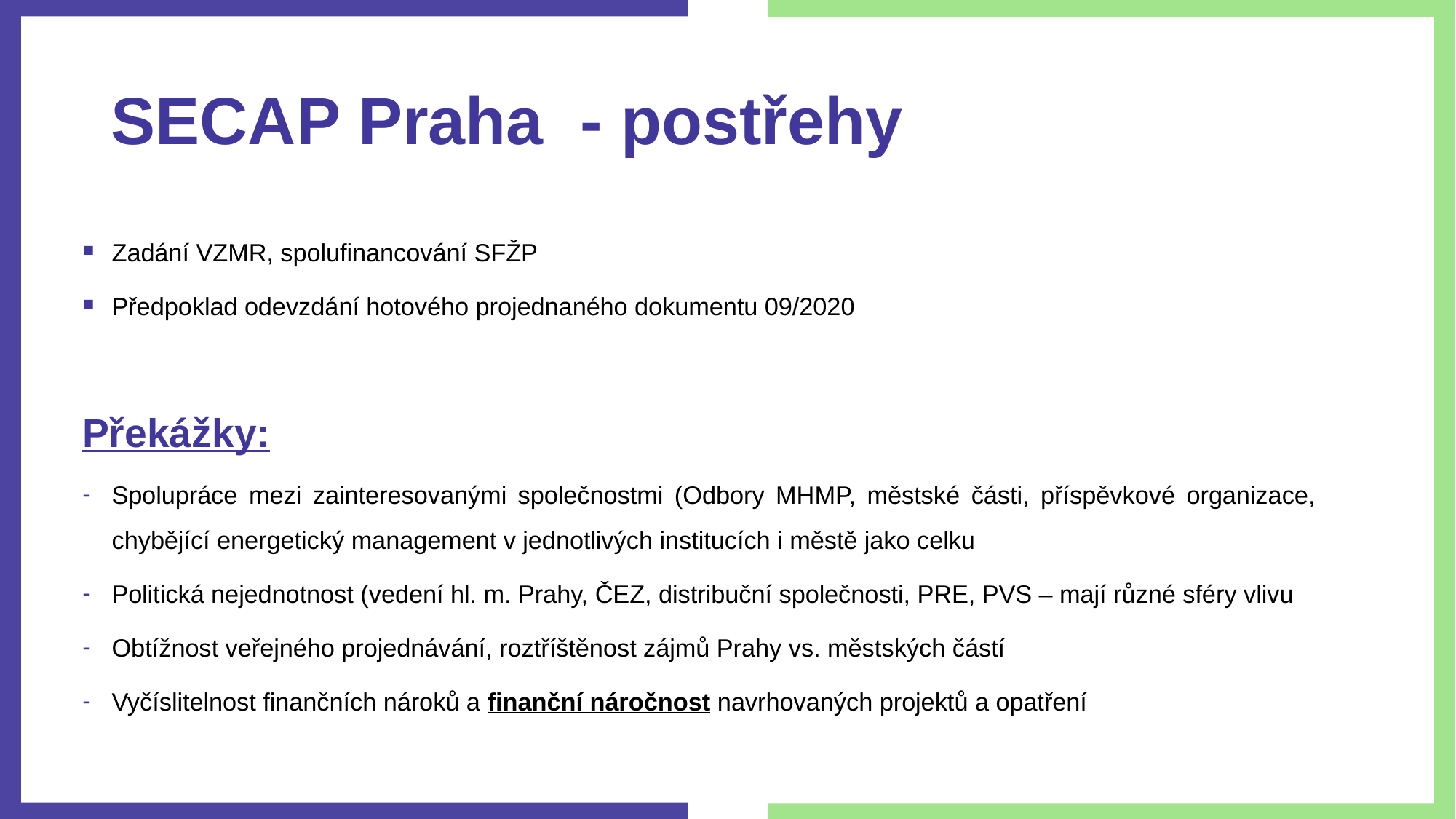

# SECAP Praha  - postřehy
Zadání VZMR, spolufinancování SFŽP
Předpoklad odevzdání hotového projednaného dokumentu 09/2020

Překážky:
Spolupráce mezi zainteresovanými společnostmi (Odbory MHMP, městské části, příspěvkové organizace, chybějící energetický management v jednotlivých institucích i městě jako celku
Politická nejednotnost (vedení hl. m. Prahy, ČEZ, distribuční společnosti, PRE, PVS – mají různé sféry vlivu
Obtížnost veřejného projednávání, roztříštěnost zájmů Prahy vs. městských částí
Vyčíslitelnost finančních nároků a finanční náročnost navrhovaných projektů a opatření